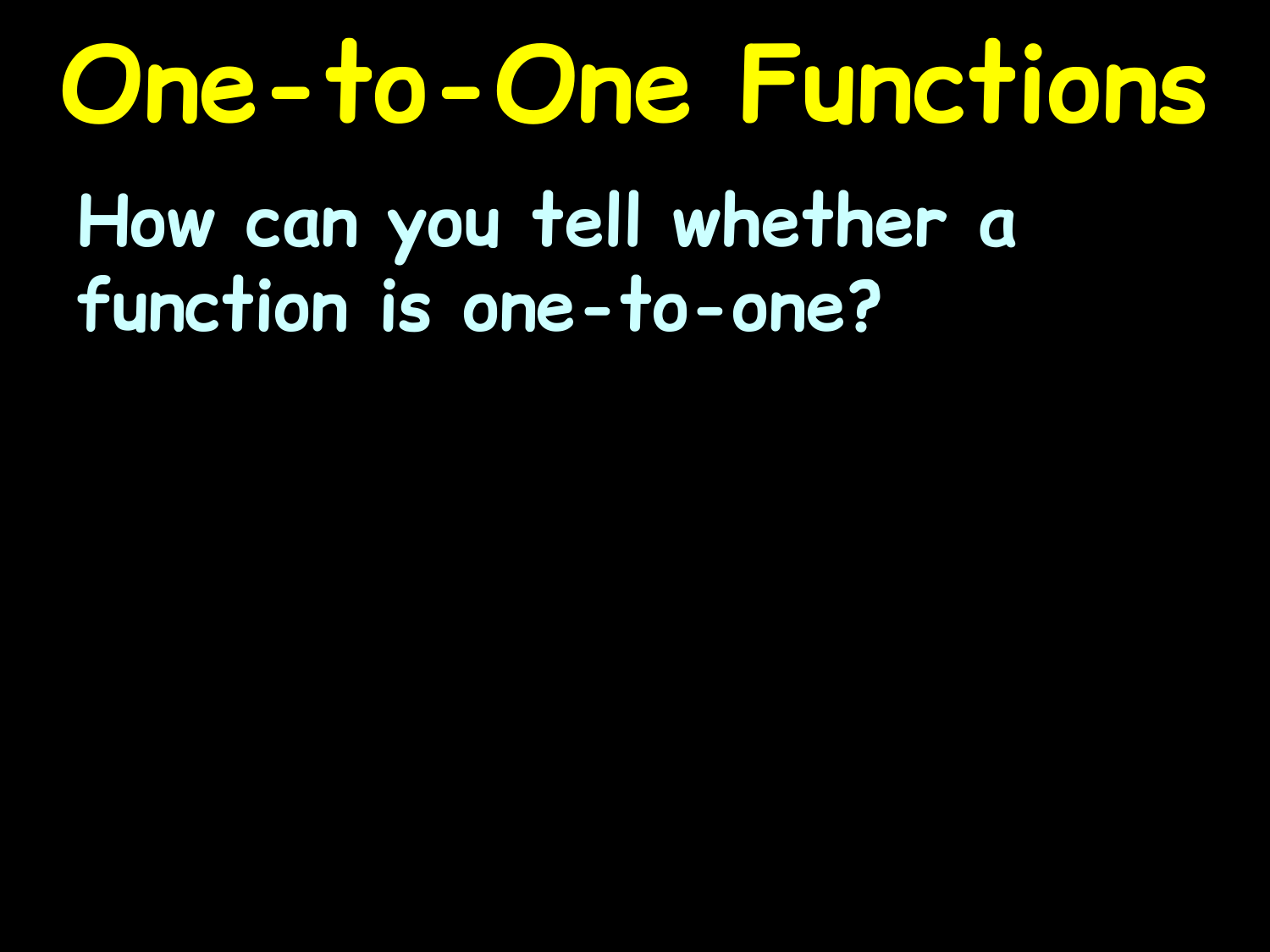

# One-to-One Functions
How can you tell whether a function is one-to-one?